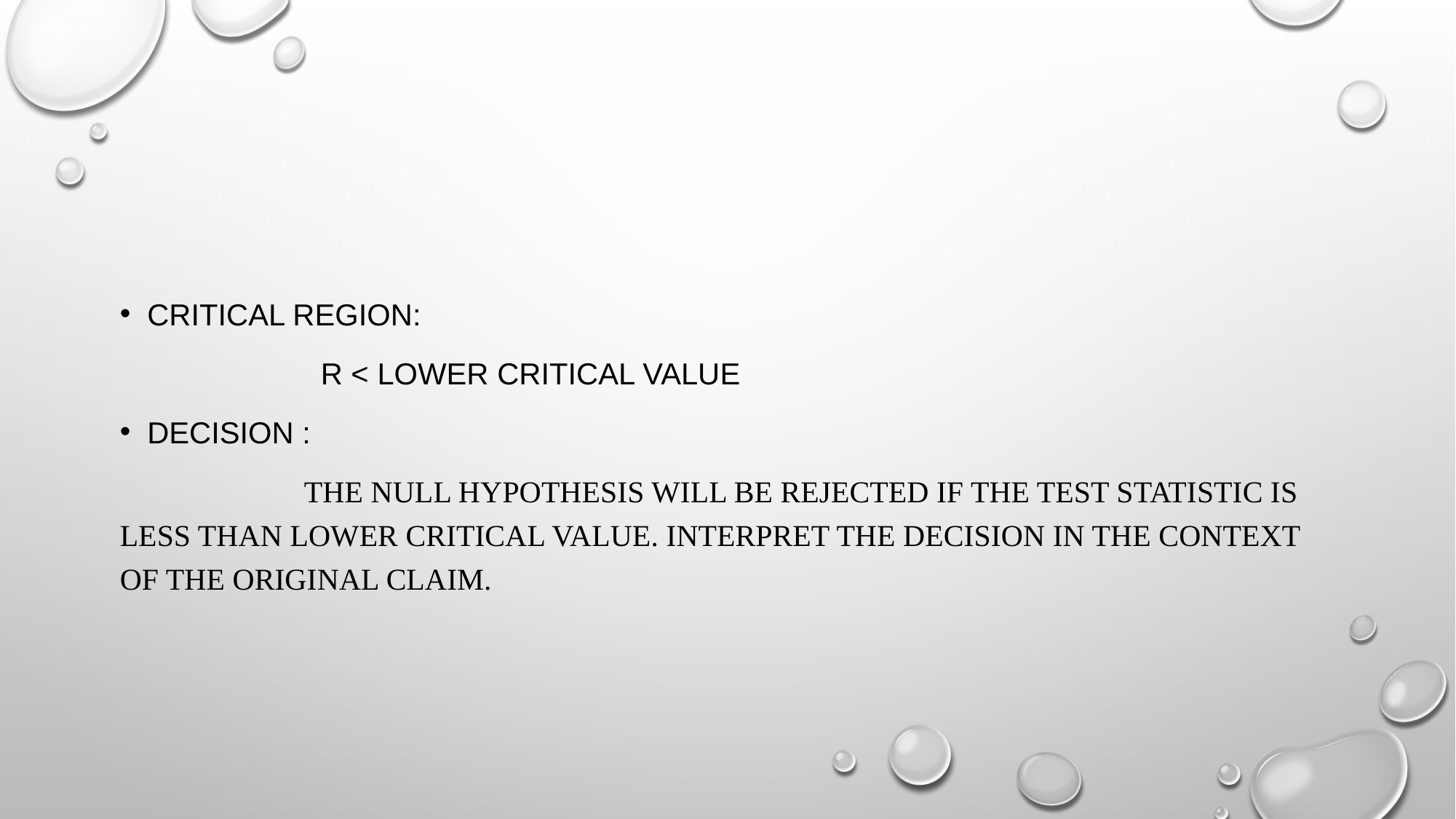

#
Critical region:
                        r < lower critical value
Decision :
                      The null hypothesis will be rejected if the test statistic is less than lower critical value. Interpret the decision in the context of the original claim.